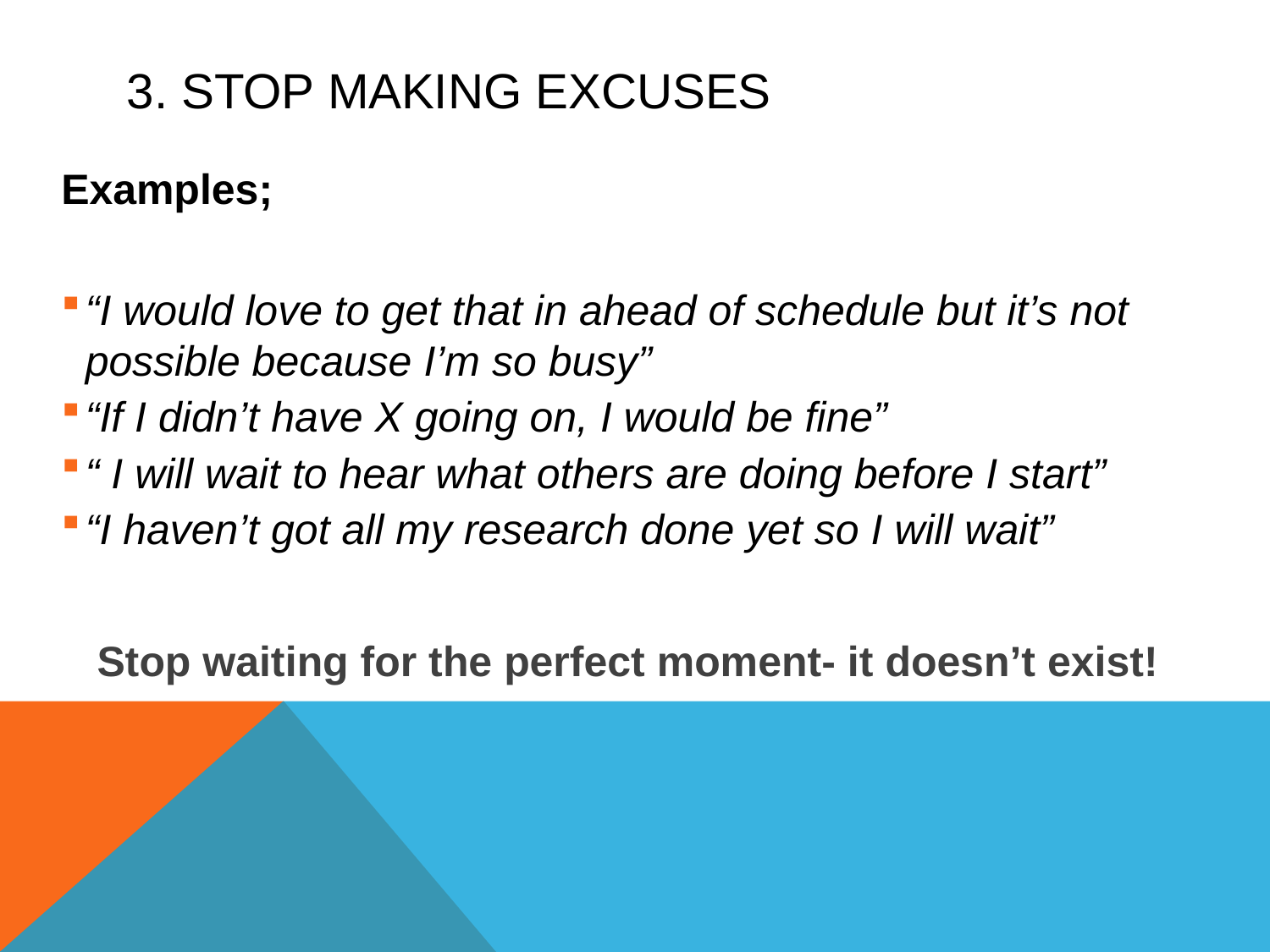

# 3. Stop Making Excuses
Examples;

“I would love to get that in ahead of schedule but it’s not possible because I’m so busy”
“If I didn’t have X going on, I would be fine”
“ I will wait to hear what others are doing before I start”
“I haven’t got all my research done yet so I will wait”

Stop waiting for the perfect moment- it doesn’t exist!